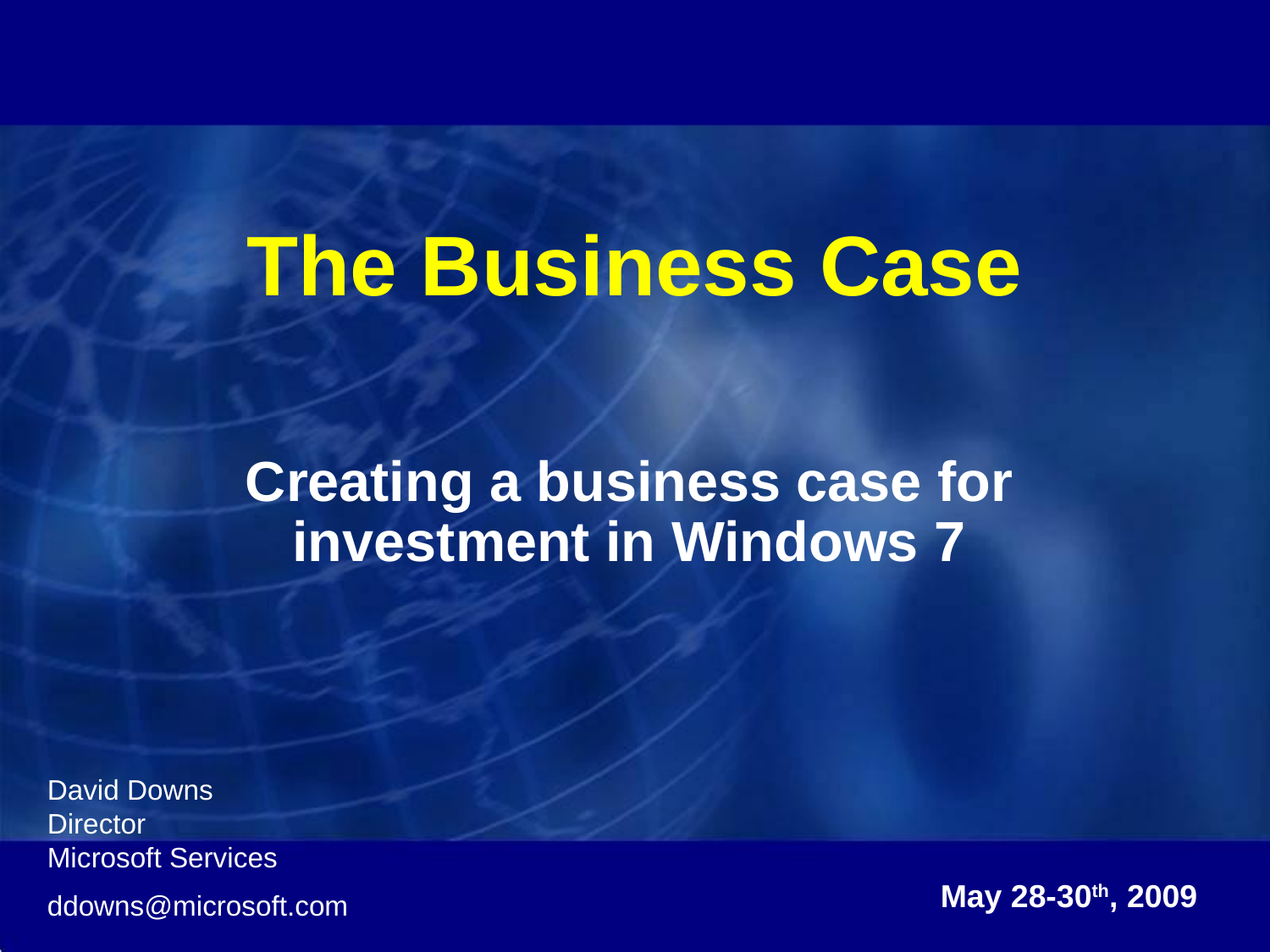

# The Business Case
Creating a business case for investment in Windows 7
David Downs
Director
Microsoft Services
ddowns@microsoft.com
May 28-30th, 2009